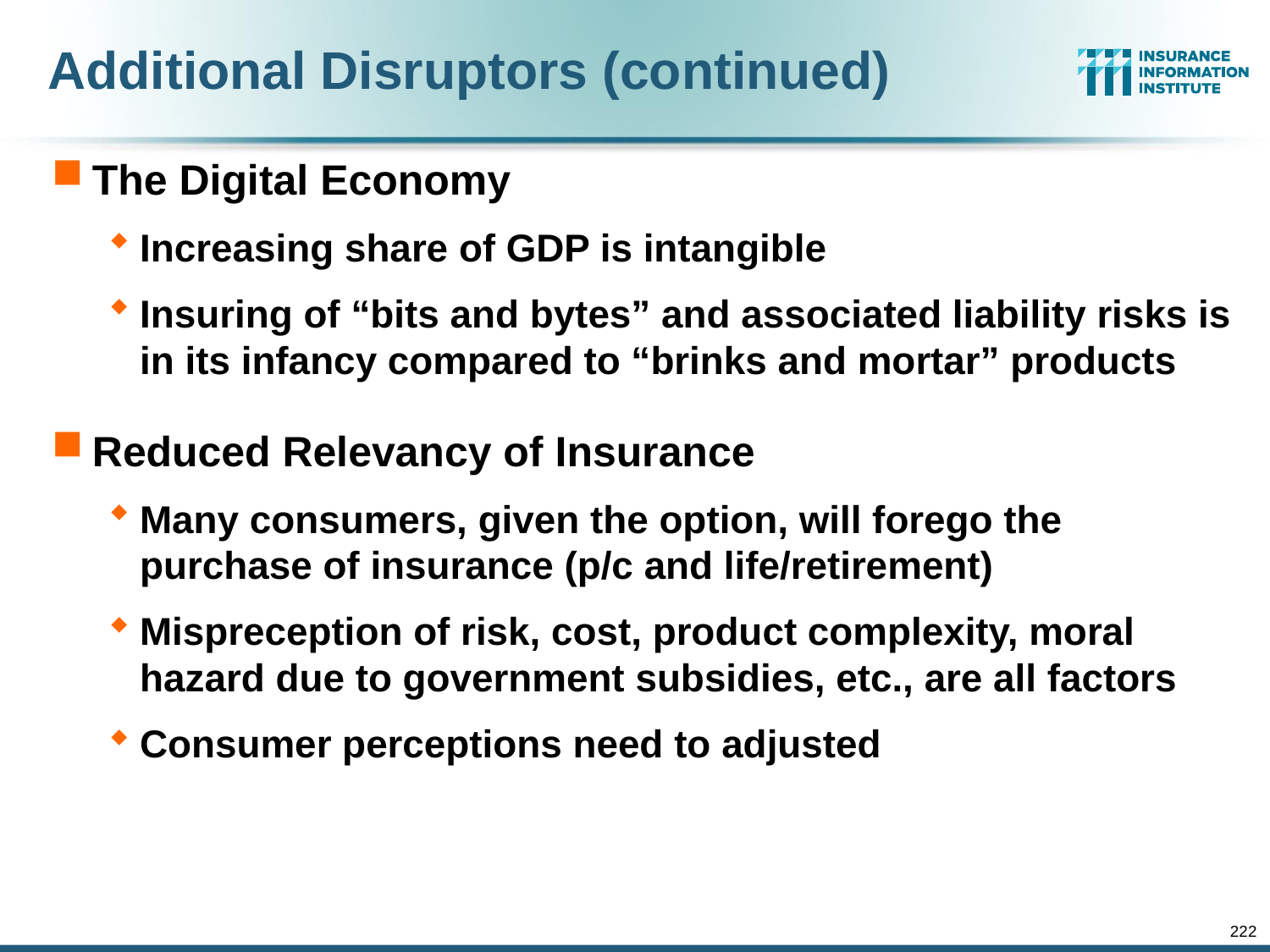

# Additional Disruptors (continued)
The Digital Economy
Increasing share of GDP is intangible
Insuring of “bits and bytes” and associated liability risks is in its infancy compared to “brinks and mortar” products
Reduced Relevancy of Insurance
Many consumers, given the option, will forego the purchase of insurance (p/c and life/retirement)
Mispreception of risk, cost, product complexity, moral hazard due to government subsidies, etc., are all factors
Consumer perceptions need to adjusted
222
12/01/09 - 9pm
eSlide – P6466 – The Financial Crisis and the Future of the P/C